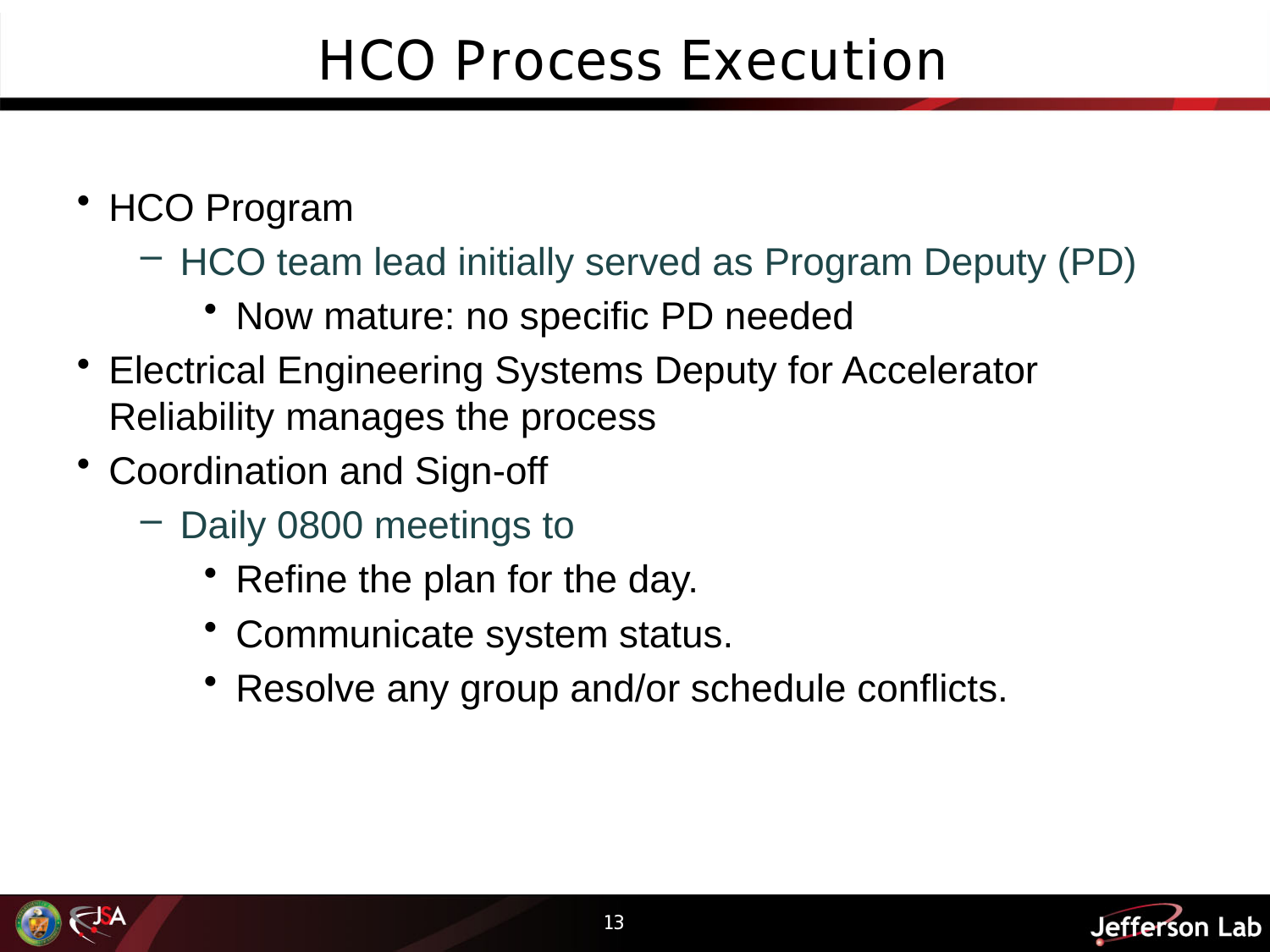

# HCO Process Execution
HCO Program
HCO team lead initially served as Program Deputy (PD)
Now mature: no specific PD needed
Electrical Engineering Systems Deputy for Accelerator Reliability manages the process
Coordination and Sign-off
Daily 0800 meetings to
Refine the plan for the day.
Communicate system status.
Resolve any group and/or schedule conflicts.

13